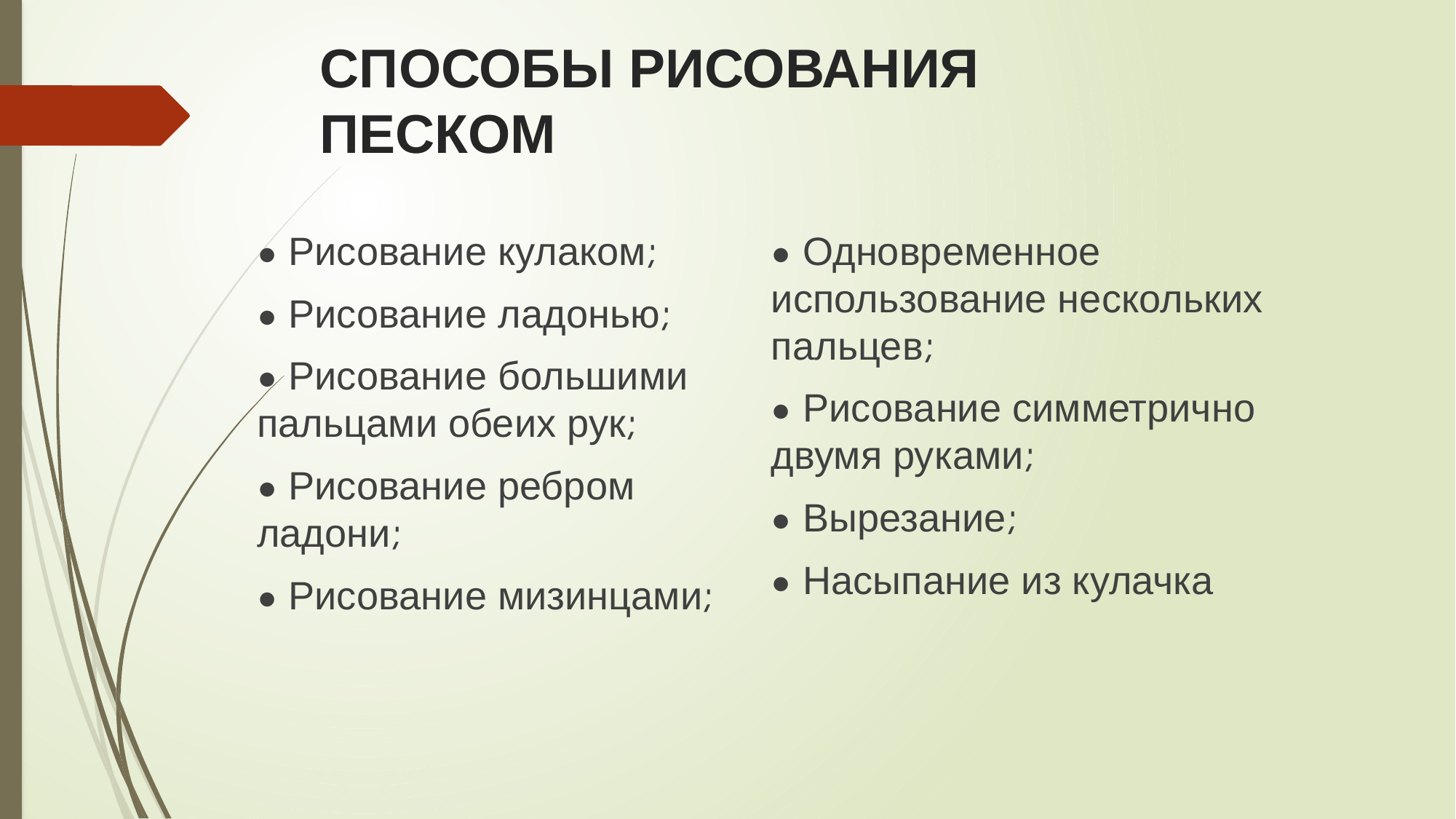

# СПОСОБЫ РИСОВАНИЯ ПЕСКОМ
• Рисование кулаком;
• Рисование ладонью;
• Рисование большими пальцами обеих рук;
• Рисование ребром ладони;
• Рисование мизинцами;

• Одновременное использование нескольких пальцев;
• Рисование симметрично двумя руками;
• Вырезание;
• Насыпание из кулачка